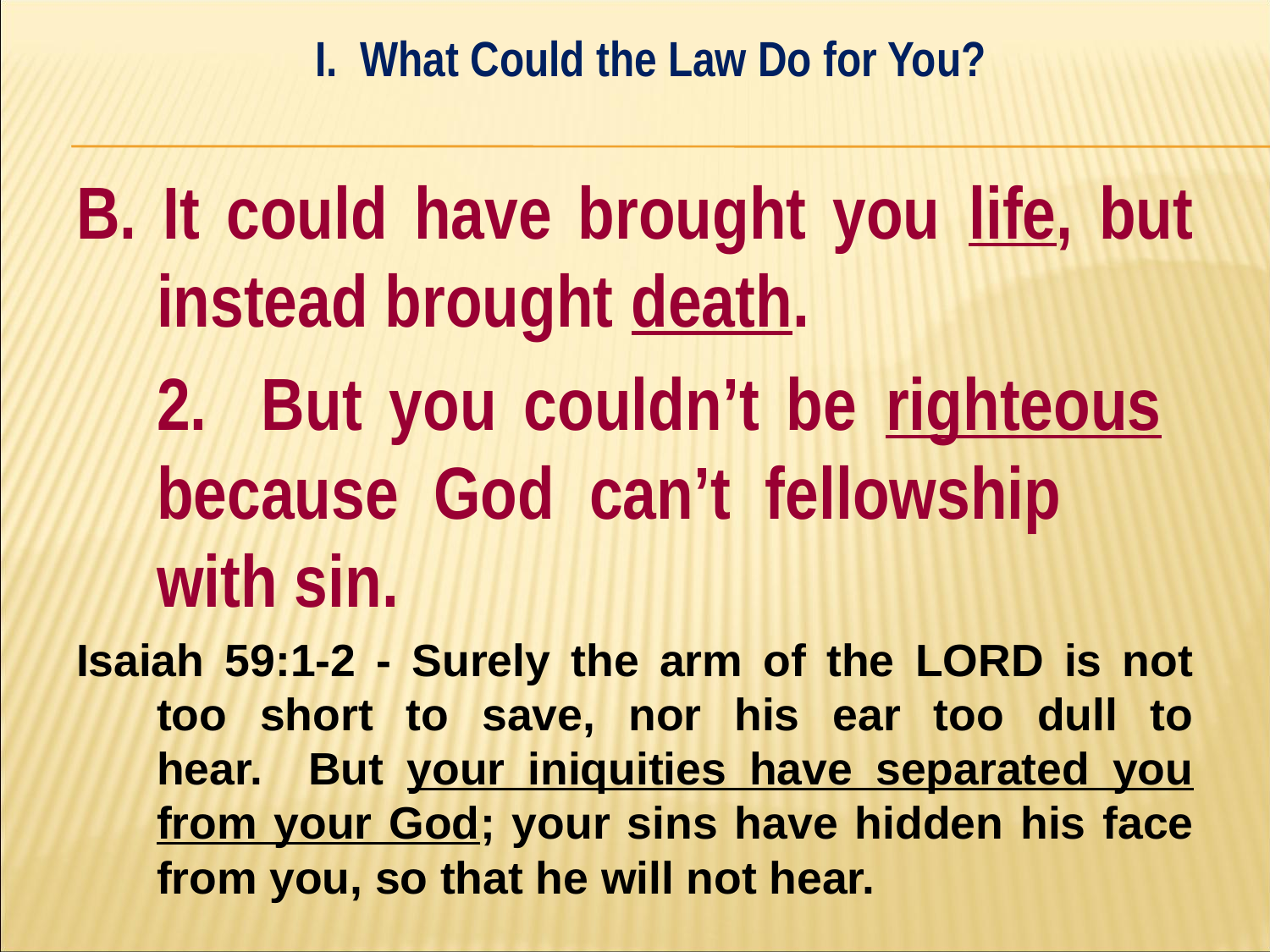

I.  What Could the Law Do for You?
#
B. It could have brought you life, but instead brought death.
	2.  But you couldn’t be righteous 	because God can’t fellowship 	with sin.
Isaiah 59:1-2 - Surely the arm of the LORD is not too short to save, nor his ear too dull to hear.  ﻿But your iniquities have separated you from your God; your sins have hidden his face from you, so that he will not hear.